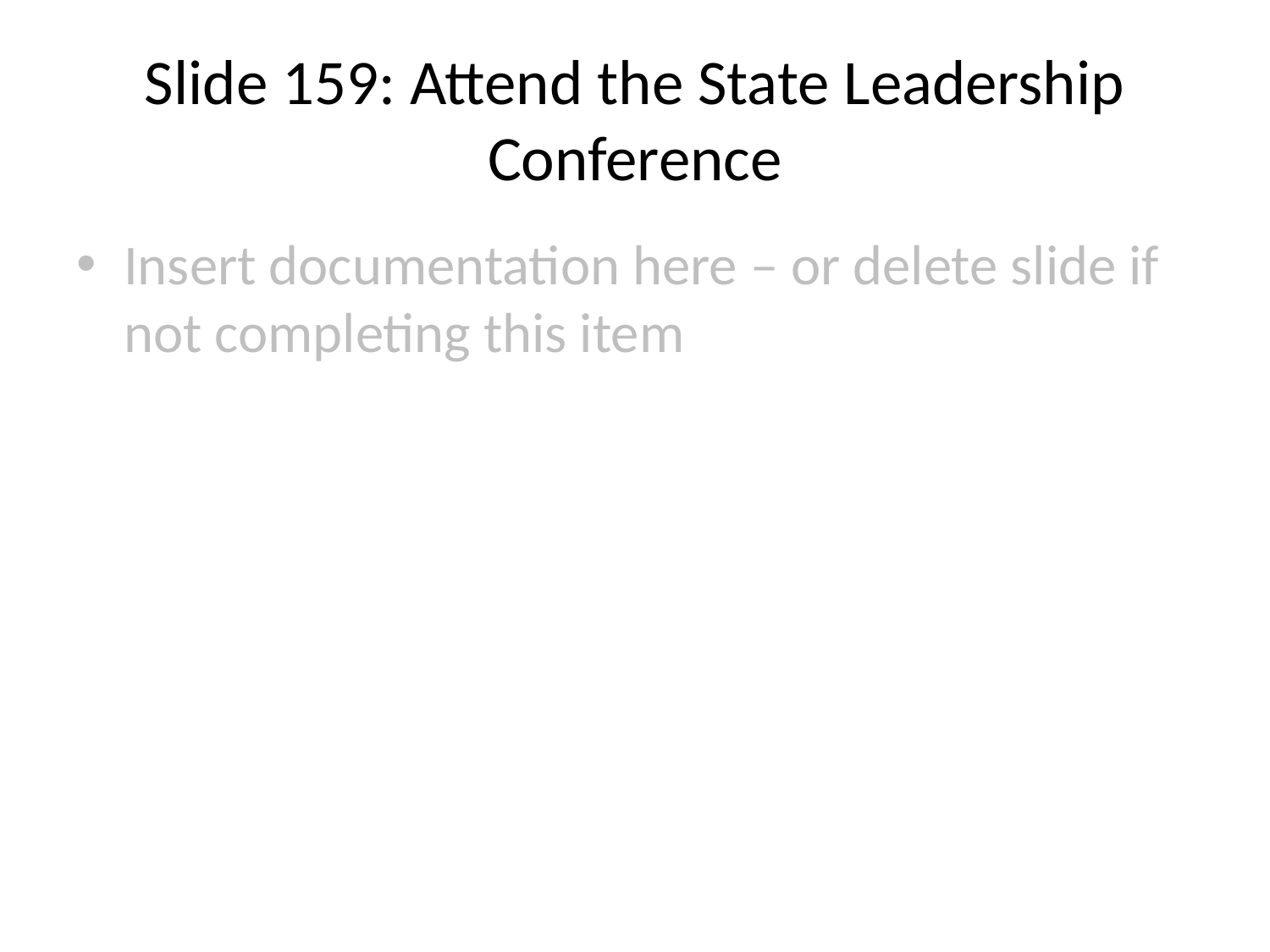

# Slide 159: Attend the State Leadership Conference
Insert documentation here – or delete slide if not completing this item